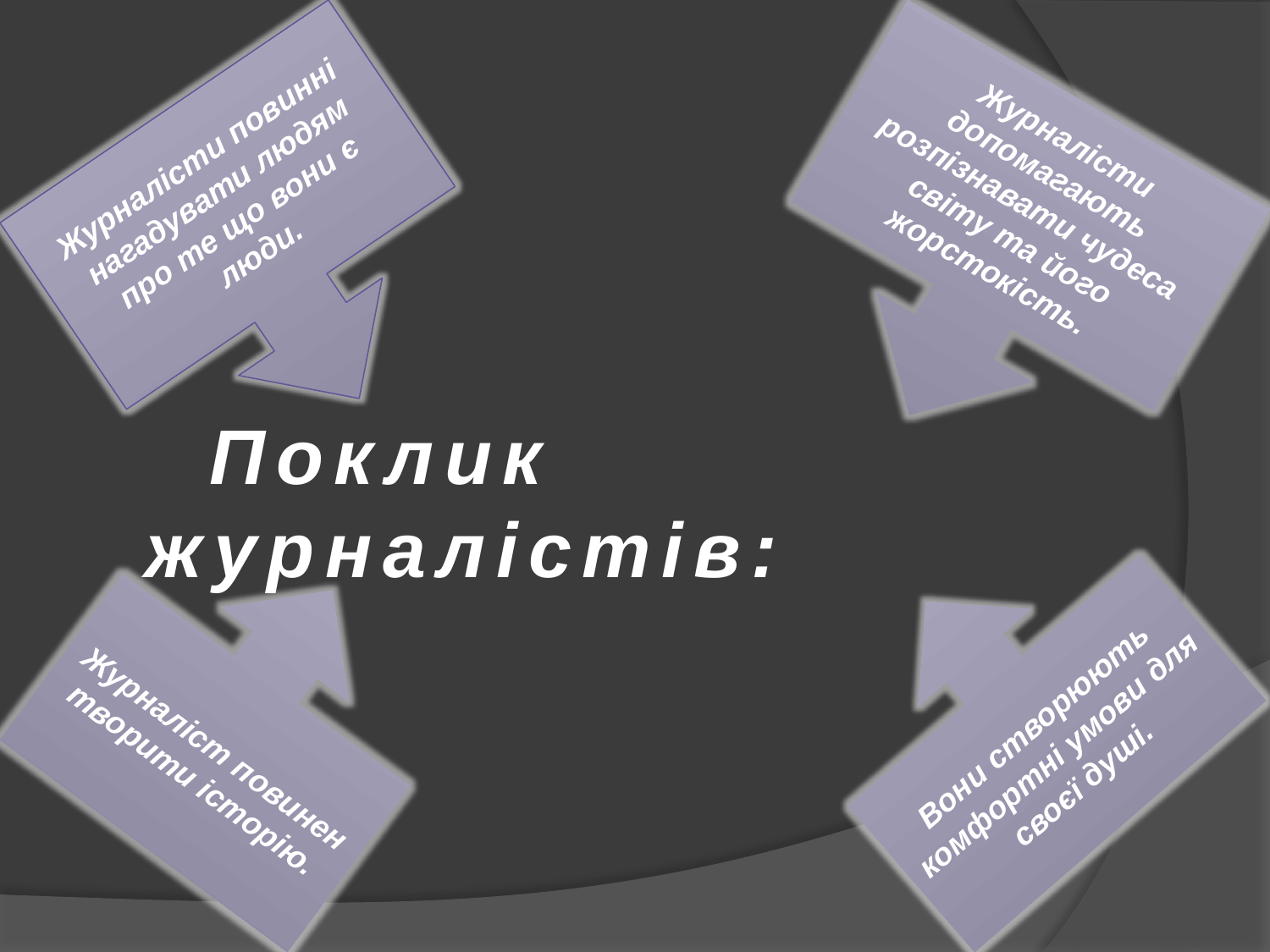

Журналісти допомагають розпізнавати чудеса світу та його жорстокість.
Журналісти повинні нагадувати людям про те що вони є люди.
# Поклик журналістів:
Журналіст повинен творити історію.
Вони створюють комфортні умови для своєї душі.